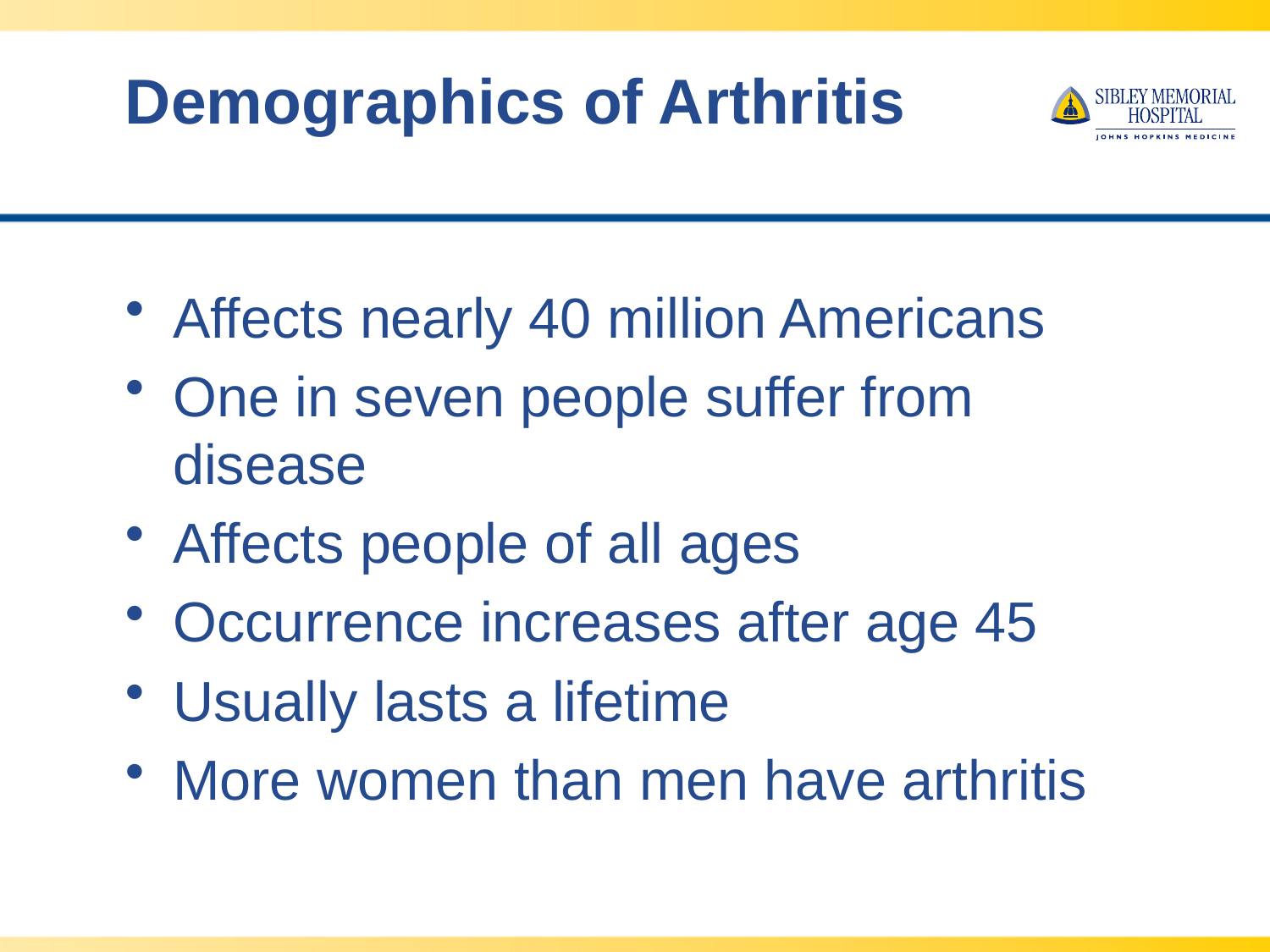

# Demographics of Arthritis
Affects nearly 40 million Americans
One in seven people suffer from disease
Affects people of all ages
Occurrence increases after age 45
Usually lasts a lifetime
More women than men have arthritis